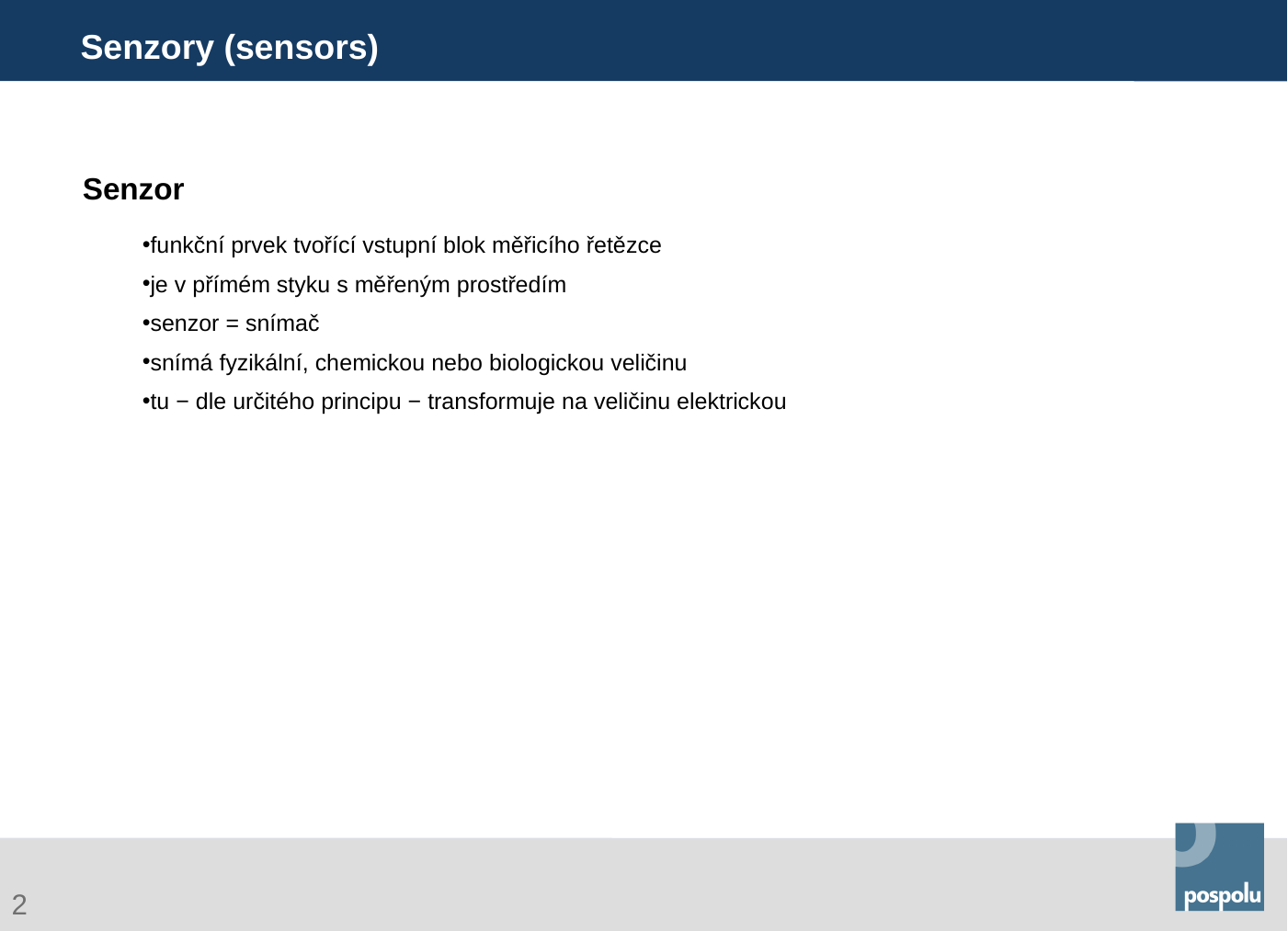

Senzory (sensors)

Senzor
funkční prvek tvořící vstupní blok měřicího řetězce
je v přímém styku s měřeným prostředím
senzor = snímač
snímá fyzikální, chemickou nebo biologickou veličinu
tu − dle určitého principu − transformuje na veličinu elektrickou

Gasoline Systems

2
Abteilung | 25.10.2011 | © Robert Bosch spol. s r.o. 2015. Alle Rechte vorbehalten, auch bzgl. jeder Verfügung, Verwertung, Reproduktion, Bearbeitung, Weitergabe sowie für den Fall von Schutzrechtsanmeldungen.